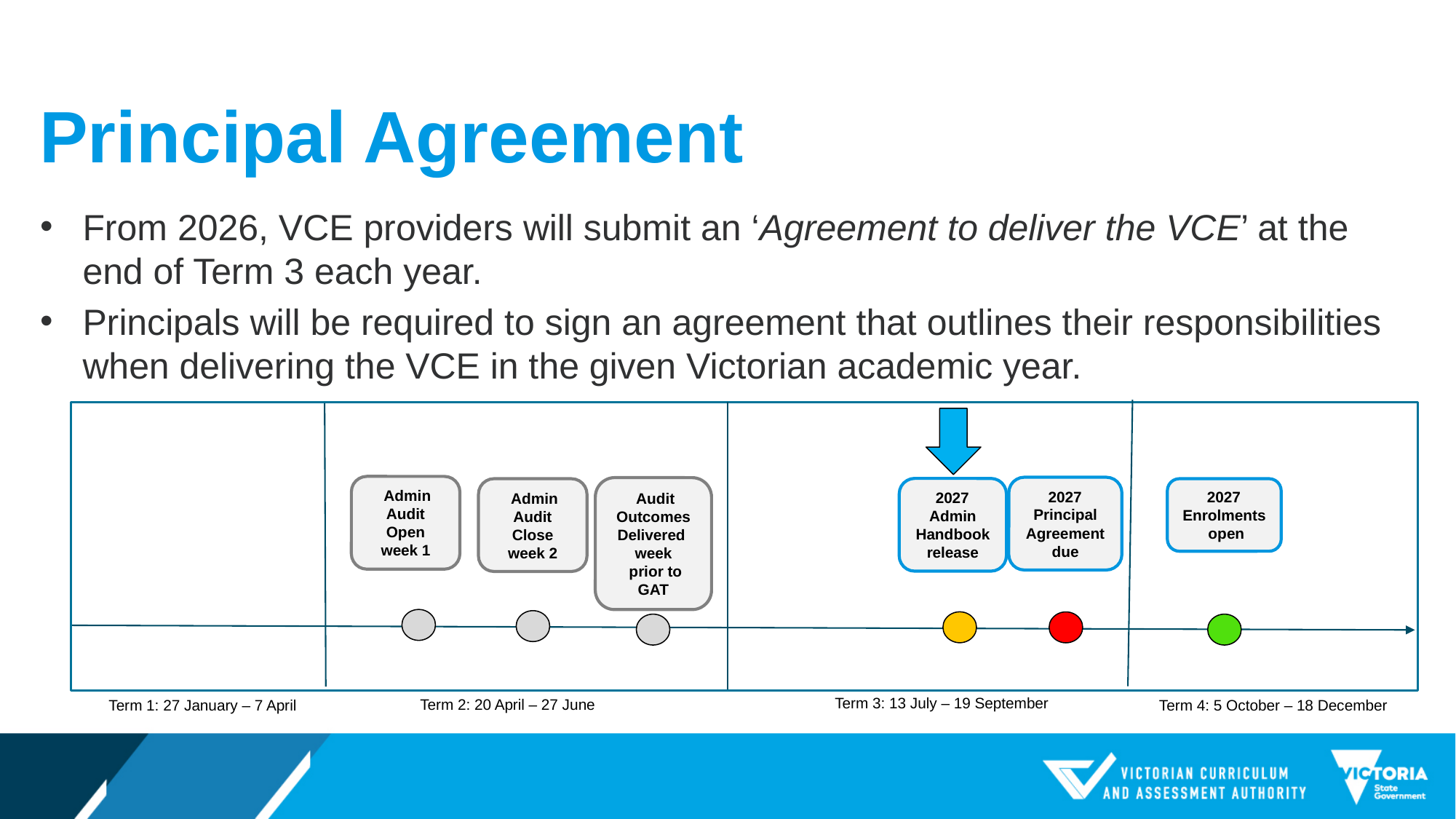

# Principal Agreement
From 2026, VCE providers will submit an ‘Agreement to deliver the VCE’ at the end of Term 3 each year.
Principals will be required to sign an agreement that outlines their responsibilities when delivering the VCE in the given Victorian academic year.

 Admin
Audit
Open
week 1
 2027
Principal
Agreement
due
 Audit Outcomes
Delivered week
 prior to GAT
 2027
Admin Handbook
release
 2027
Enrolments open
 Admin
Audit
Close
week 2

Term 3: 13 July – 19 September
Term 2: 20 April – 27 June
Term 1: 27 January – 7 April
Term 4: 5 October – 18 December